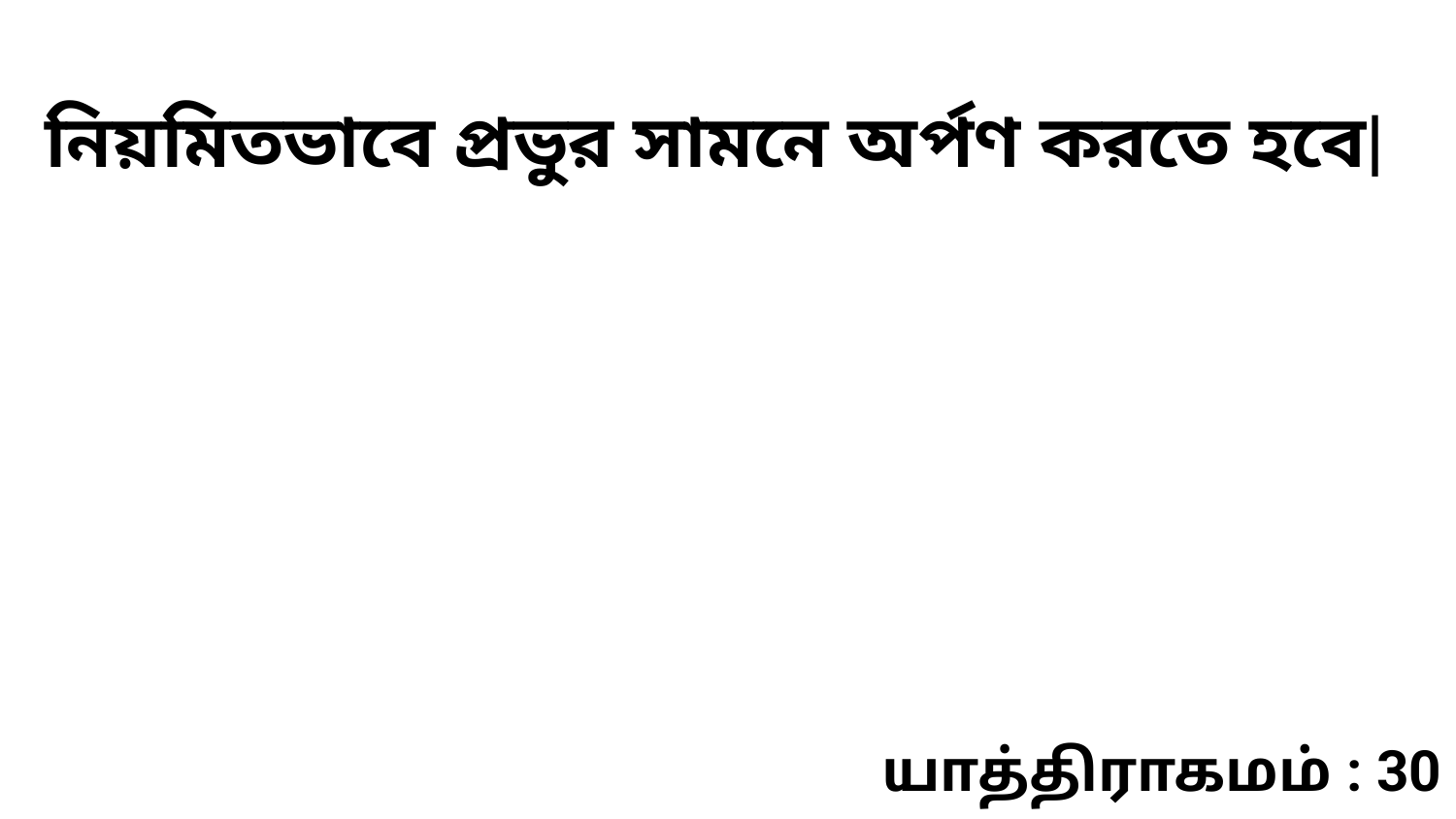

নিয়মিতভাবে প্রভুর সামনে অর্পণ করতে হবে|
யாத்திராகமம் : 30